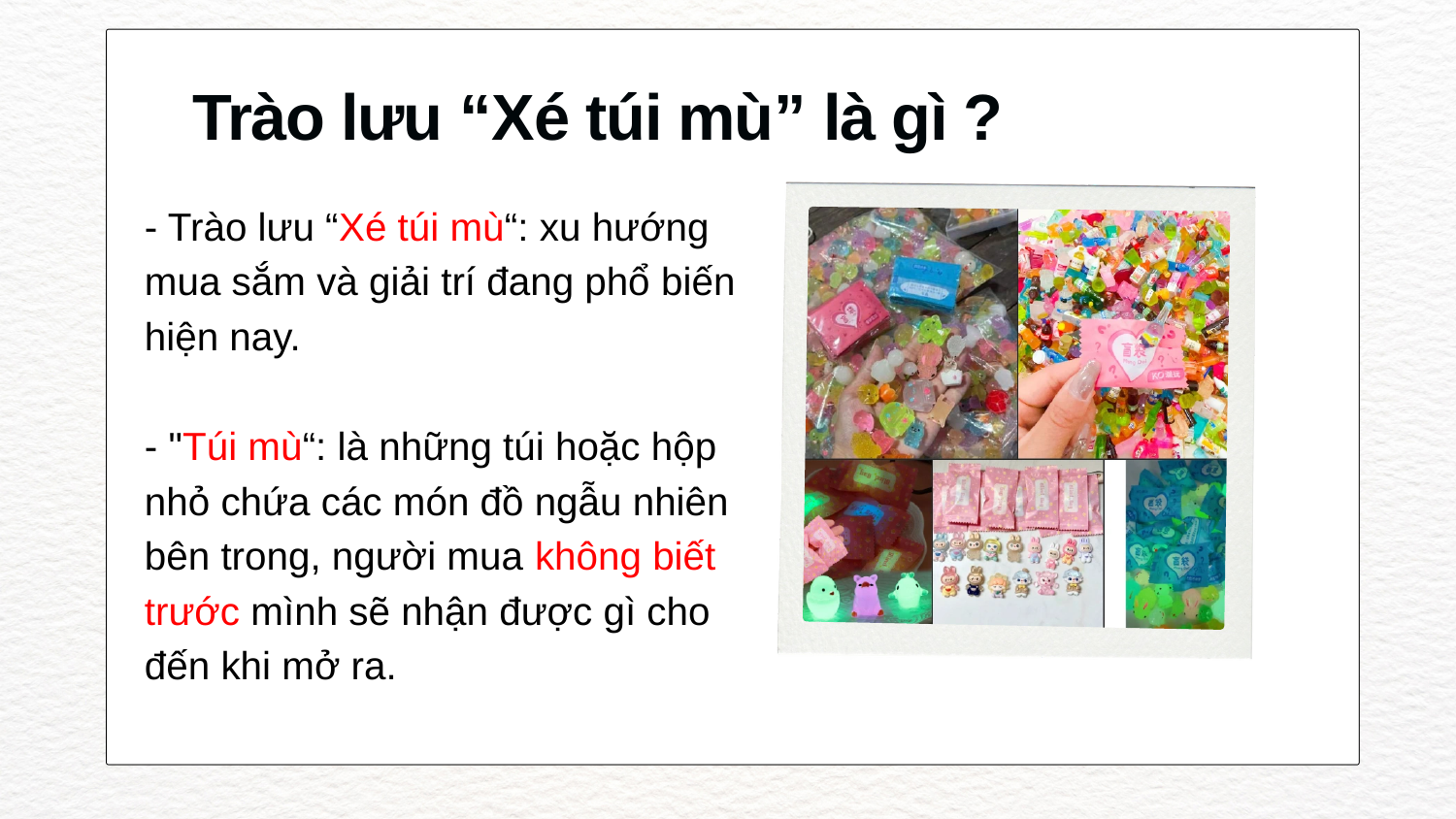

Trào lưu “Xé túi mù” là gì ?

- Trào lưu “Xé túi mù“: xu hướng mua sắm và giải trí đang phổ biến hiện nay.

- "Túi mù“: là những túi hoặc hộp nhỏ chứa các món đồ ngẫu nhiên bên trong, người mua không biết trước mình sẽ nhận được gì cho đến khi mở ra.